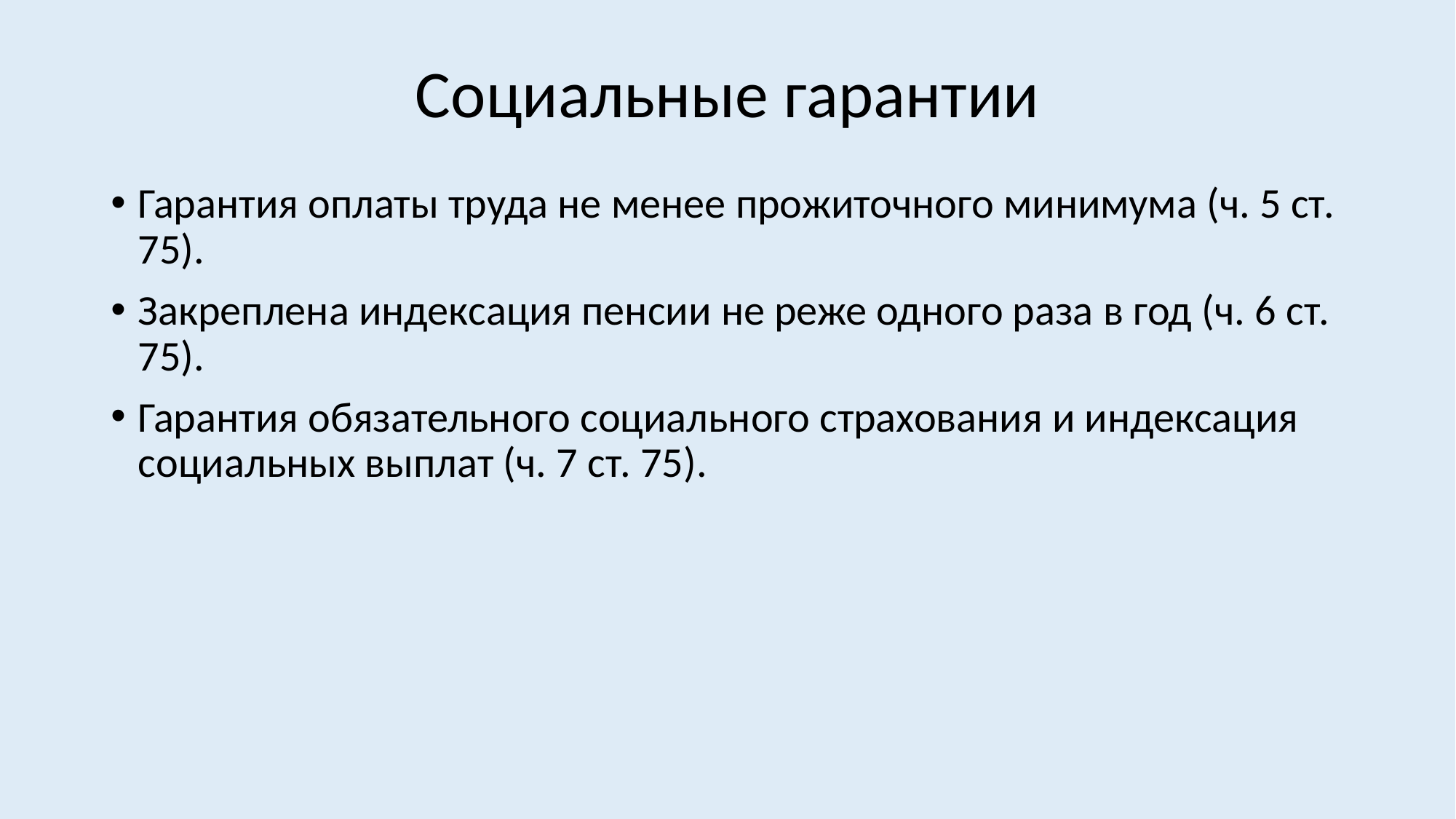

# Социальные гарантии
Гарантия оплаты труда не менее прожиточного минимума (ч. 5 ст. 75).
Закреплена индексация пенсии не реже одного раза в год (ч. 6 ст. 75).
Гарантия обязательного социального страхования и индексация социальных выплат (ч. 7 ст. 75).